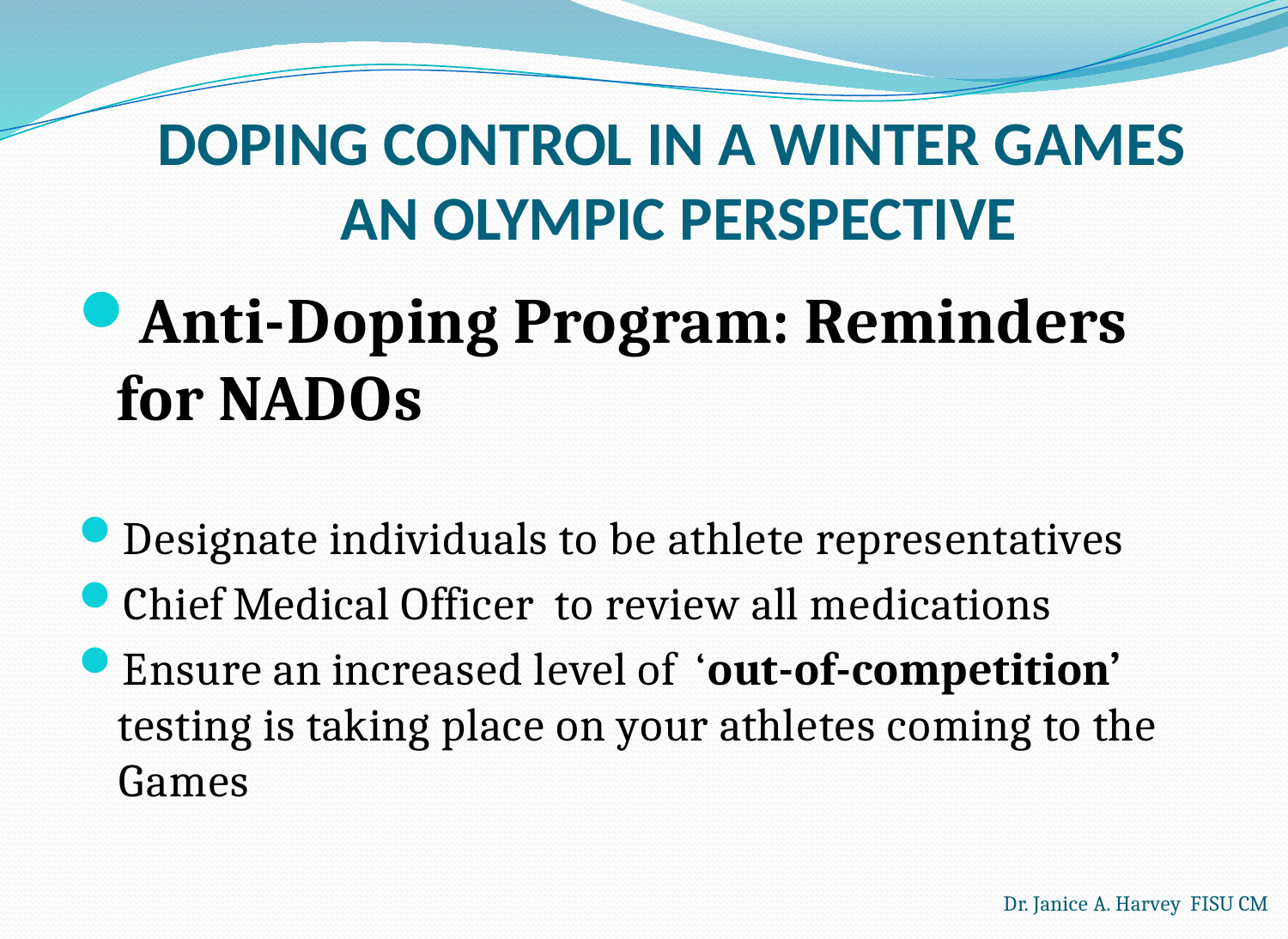

# DOPING CONTROL IN A WINTER GAMES AN OLYMPIC PERSPECTIVE
Anti-Doping Program: Reminders for NADOs

Designate individuals to be athlete representatives
Chief Medical Officer  to review all medications
Ensure an increased level of  ‘out-of-competition’ testing is taking place on your athletes coming to the Games

Dr. Janice A. Harvey  FISU CM